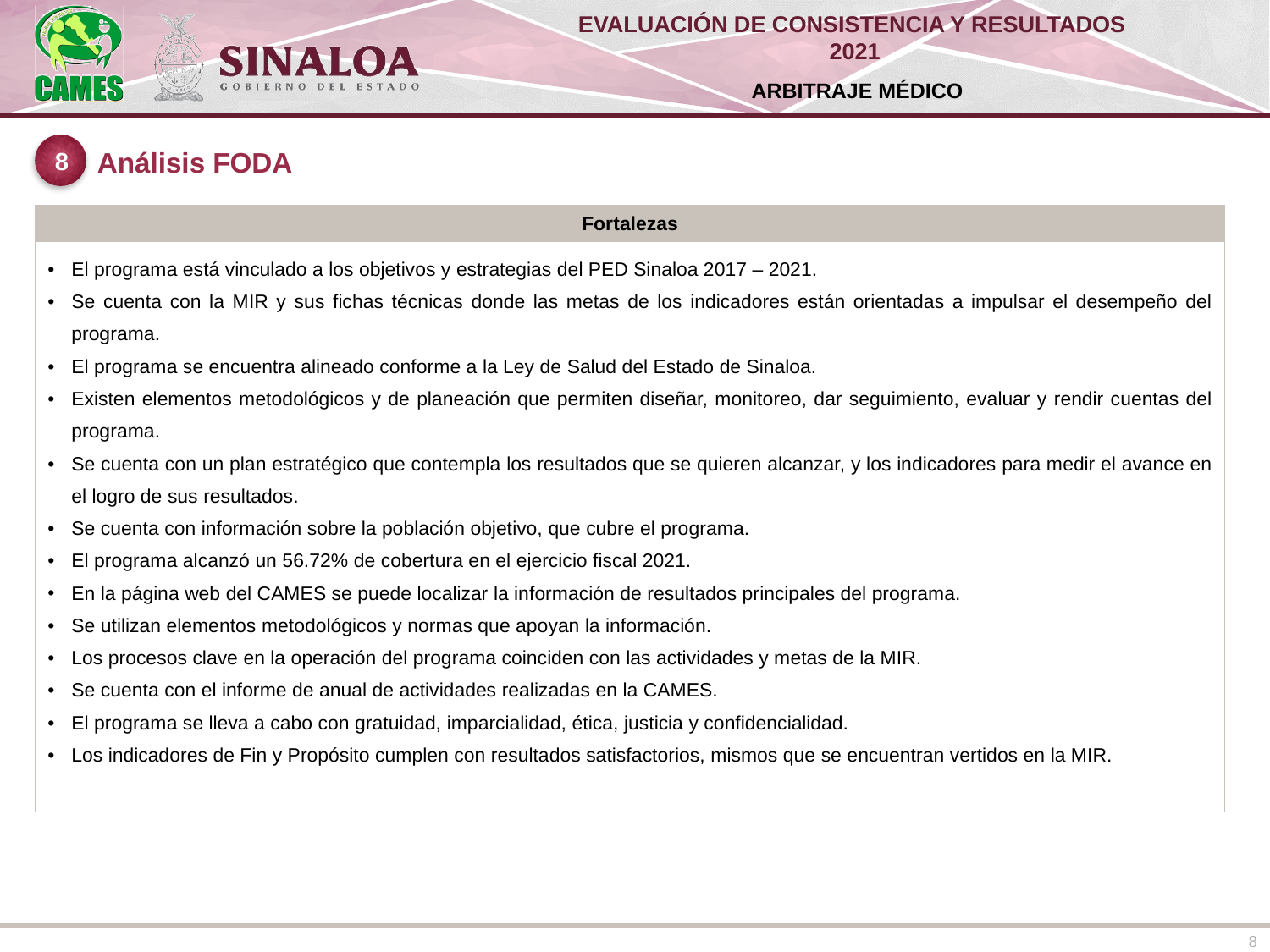

8
Análisis FODA
| Fortalezas |
| --- |
| El programa está vinculado a los objetivos y estrategias del PED Sinaloa 2017 – 2021. Se cuenta con la MIR y sus fichas técnicas donde las metas de los indicadores están orientadas a impulsar el desempeño del programa. El programa se encuentra alineado conforme a la Ley de Salud del Estado de Sinaloa. Existen elementos metodológicos y de planeación que permiten diseñar, monitoreo, dar seguimiento, evaluar y rendir cuentas del programa. Se cuenta con un plan estratégico que contempla los resultados que se quieren alcanzar, y los indicadores para medir el avance en el logro de sus resultados. Se cuenta con información sobre la población objetivo, que cubre el programa. El programa alcanzó un 56.72% de cobertura en el ejercicio fiscal 2021. En la página web del CAMES se puede localizar la información de resultados principales del programa. Se utilizan elementos metodológicos y normas que apoyan la información. Los procesos clave en la operación del programa coinciden con las actividades y metas de la MIR. Se cuenta con el informe de anual de actividades realizadas en la CAMES. El programa se lleva a cabo con gratuidad, imparcialidad, ética, justicia y confidencialidad. Los indicadores de Fin y Propósito cumplen con resultados satisfactorios, mismos que se encuentran vertidos en la MIR. |
8